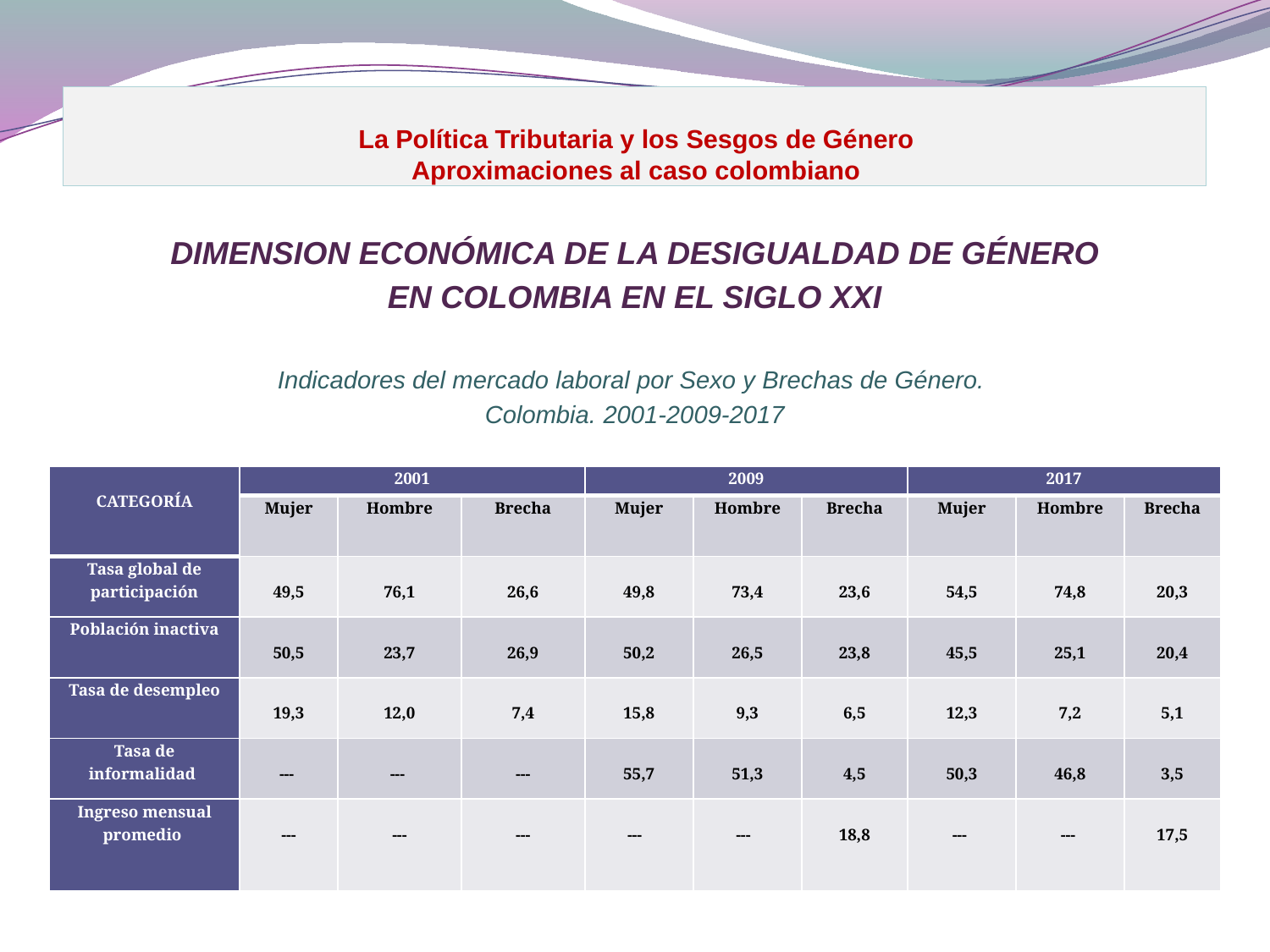

La Política Tributaria y los Sesgos de Género
Aproximaciones al caso colombiano

#
DIMENSION ECONÓMICA DE LA DESIGUALDAD DE GÉNERO
EN COLOMBIA EN EL SIGLO XXI

Indicadores del mercado laboral por Sexo y Brechas de Género.
Colombia. 2001-2009-2017

| CATEGORÍA | 2001 |  |  | 2009 |  |  | 2017 |  |  |
| --- | --- | --- | --- | --- | --- | --- | --- | --- | --- |
|  | Mujer | Hombre | Brecha | Mujer | Hombre | Brecha | Mujer | Hombre | Brecha |
| Tasa global de participación | 49,5 | 76,1 | 26,6 | 49,8 | 73,4 | 23,6 | 54,5 | 74,8 | 20,3 |
| Población inactiva | 50,5 | 23,7 | 26,9 | 50,2 | 26,5 | 23,8 | 45,5 | 25,1 | 20,4 |
| Tasa de desempleo | 19,3 | 12,0 | 7,4 | 15,8 | 9,3 | 6,5 | 12,3 | 7,2 | 5,1 |
| Tasa de informalidad | --- | --- | --- | 55,7 | 51,3 | 4,5 | 50,3 | 46,8 | 3,5 |
| Ingreso mensual promedio | --- | --- | --- | --- | --- | 18,8 | --- | --- | 17,5 |